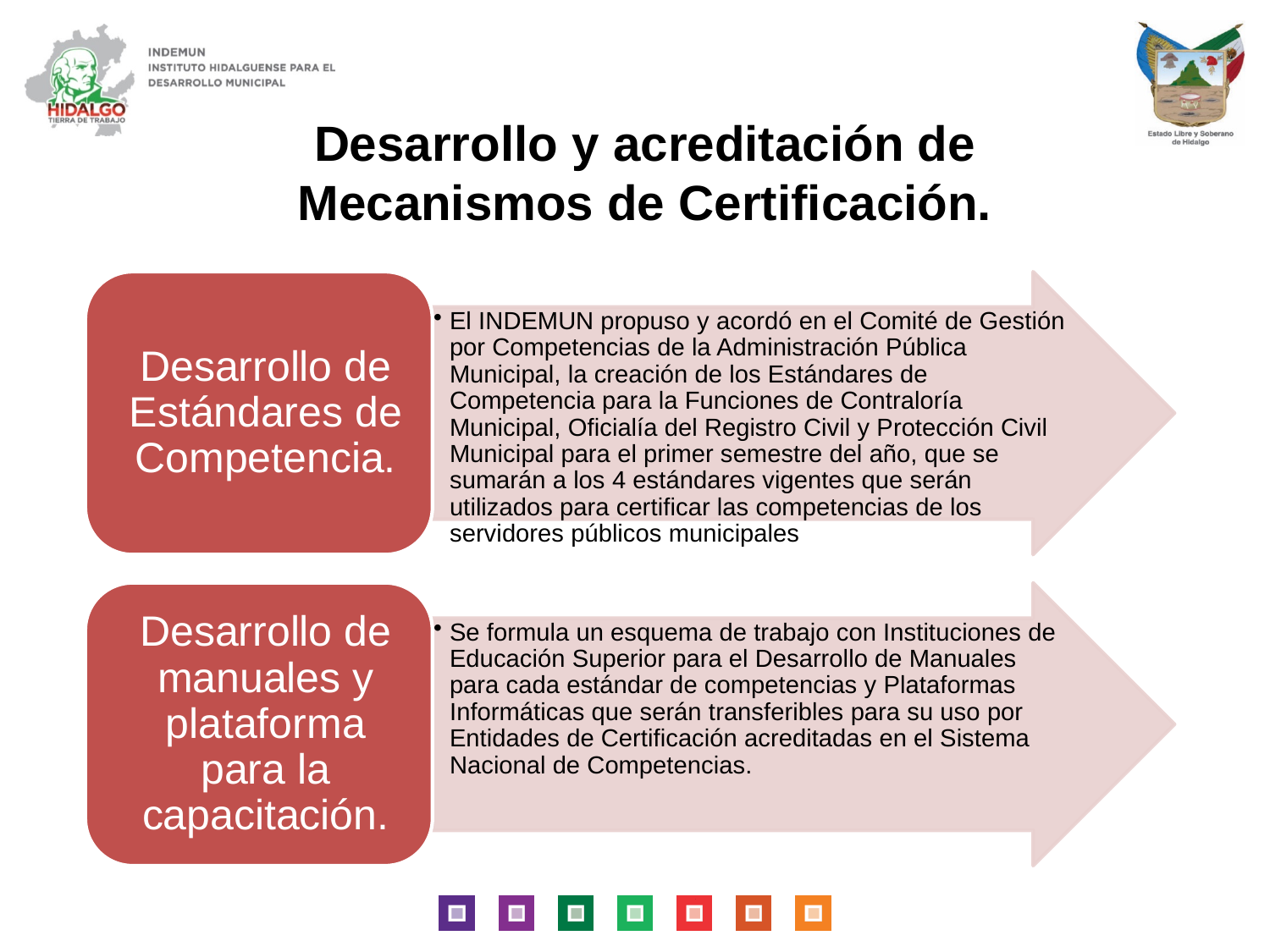

Desarrollo y acreditación de Mecanismos de Certificación.
El INDEMUN propuso y acordó en el Comité de Gestión por Competencias de la Administración Pública Municipal, la creación de los Estándares de Competencia para la Funciones de Contraloría Municipal, Oficialía del Registro Civil y Protección Civil Municipal para el primer semestre del año, que se sumarán a los 4 estándares vigentes que serán utilizados para certificar las competencias de los servidores públicos municipales

Desarrollo de Estándares de Competencia.
Se formula un esquema de trabajo con Instituciones de Educación Superior para el Desarrollo de Manuales para cada estándar de competencias y Plataformas Informáticas que serán transferibles para su uso por Entidades de Certificación acreditadas en el Sistema Nacional de Competencias.
Desarrollo de manuales y plataforma para la capacitación.